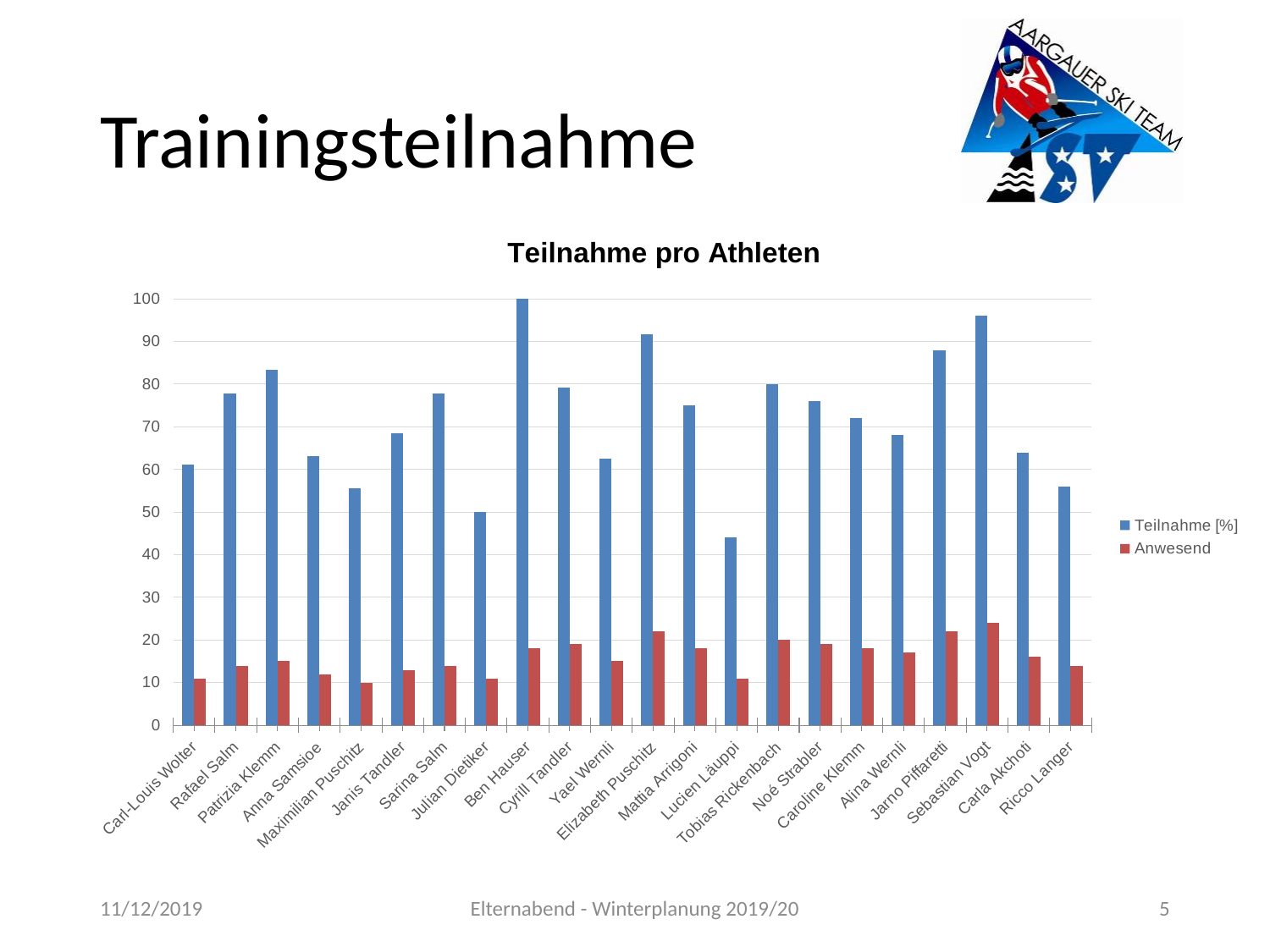

# Trainingsteilnahme

### Chart: Teilnahme pro Athleten

| Category | Teilnahme [%] | Anwesend |
|---|---|---|
| Carl-Louis Wolter | 61.11111111111111 | 11.0 |
| Rafael Salm | 77.77777777777777 | 14.0 |
| Patrizia Klemm | 83.33333333333333 | 15.0 |
| Anna Samsioe | 63.15789473684211 | 12.0 |
| Maximilian Puschitz | 55.55555555555556 | 10.0 |
| Janis Tandler | 68.42105263157896 | 13.0 |
| Sarina Salm | 77.77777777777777 | 14.0 |
| Julian Dietiker | 50.00000000000001 | 11.0 |
| Ben Hauser | 100.0 | 18.0 |
| Cyrill Tandler | 79.16666666666667 | 19.0 |
| Yael Wernli | 62.50000000000001 | 15.0 |
| Elizabeth Puschitz | 91.66666666666667 | 22.0 |
| Mattia Arrigoni | 75.0 | 18.0 |
| Lucien Läuppi | 44.0 | 11.0 |
| Tobias Rickenbach | 80.0 | 20.0 |
| Noé Strabler | 76.0 | 19.0 |
| Caroline Klemm | 72.0 | 18.0 |
| Alina Wernli | 68.0 | 17.0 |
| Jarno Piffaretti | 88.0 | 22.0 |
| Sebastian Vogt | 96.0 | 24.0 |
| Carla Akchoti | 64.0 | 16.0 |
| Ricco Langer | 56.0 | 14.0 |
11/12/2019
Elternabend - Winterplanung 2019/20
5